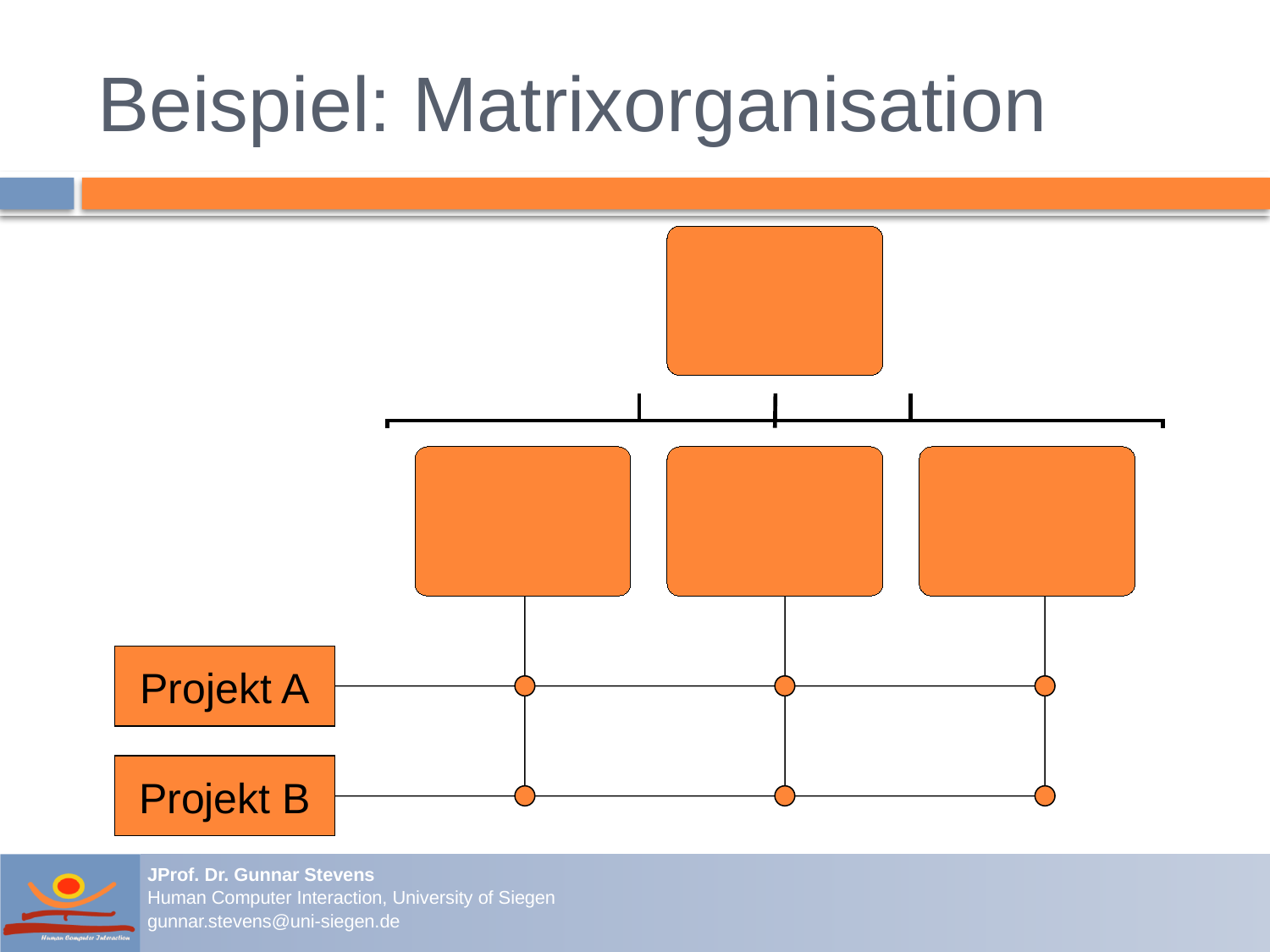

# Beispiel: Matrixorganisation

Projekt A

Projekt B